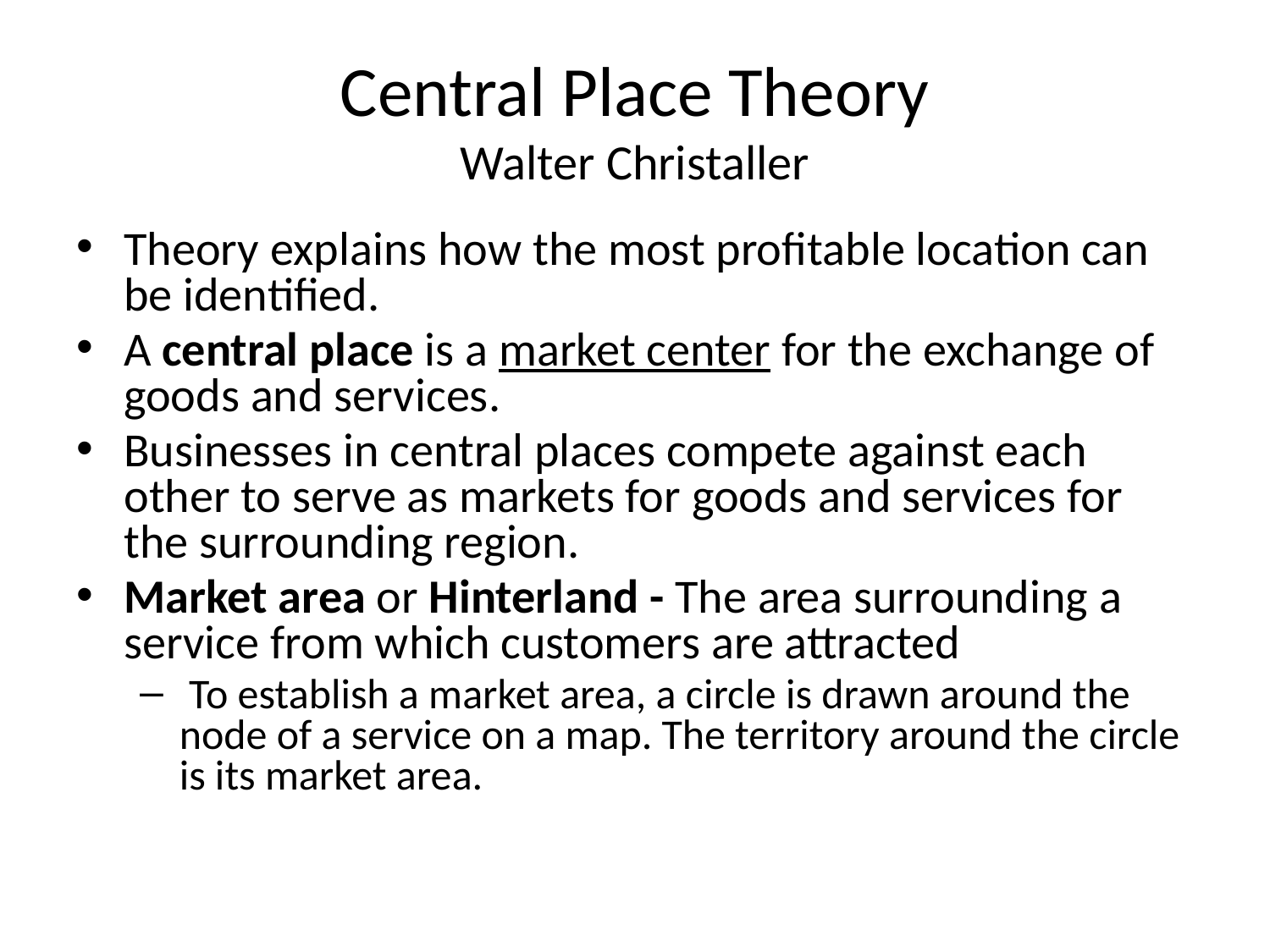

# Central Place Theory Walter Christaller
Theory explains how the most profitable location can be identified.
A central place is a market center for the exchange of goods and services.
Businesses in central places compete against each other to serve as markets for goods and services for the surrounding region.
Market area or Hinterland - The area surrounding a service from which customers are attracted
 To establish a market area, a circle is drawn around the node of a service on a map. The territory around the circle is its market area.